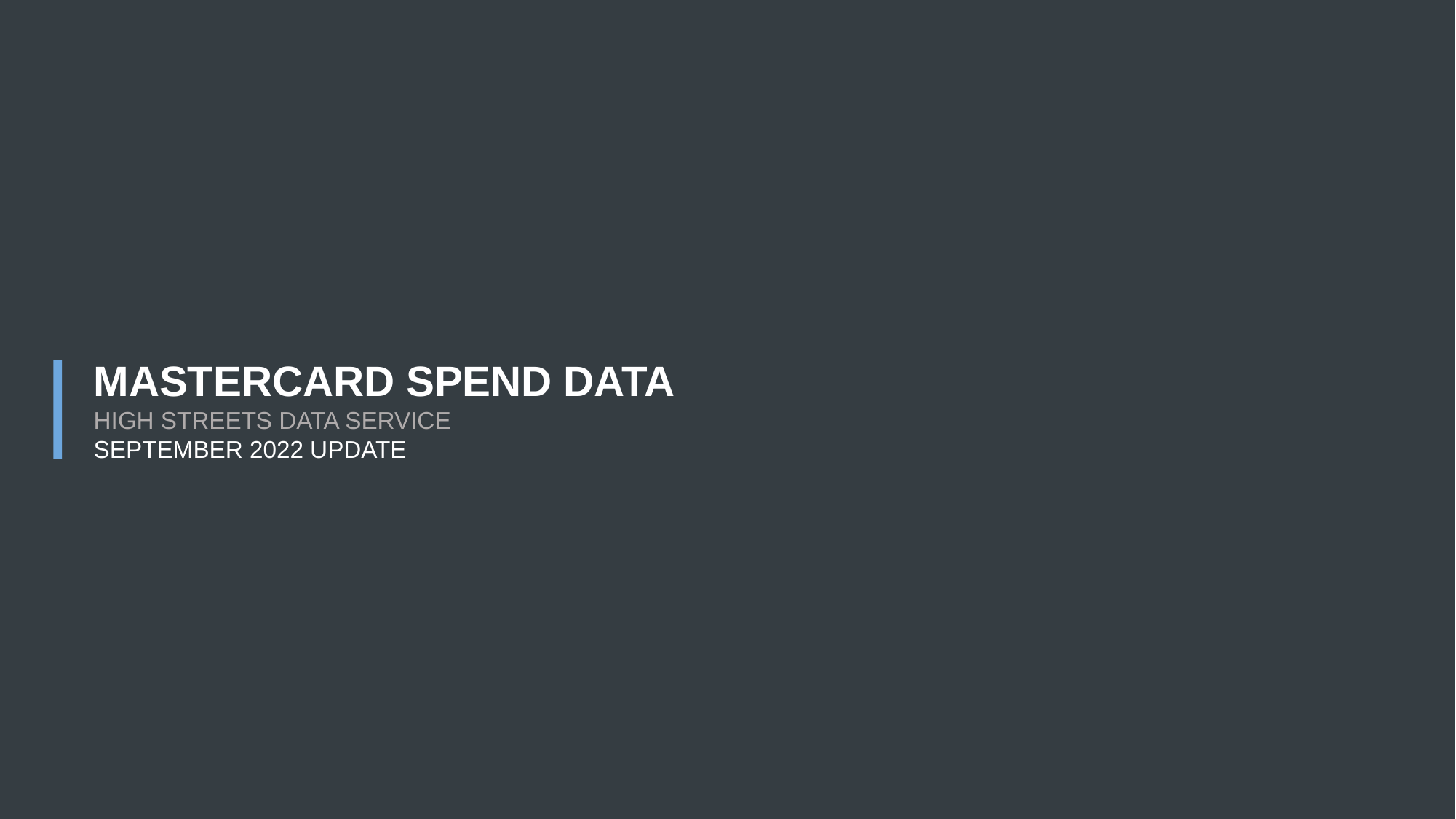

MASTERCARD SPEND DATA
HIGH STREETS DATA SERVICE
SEPTEMBER 2022 UPDATE